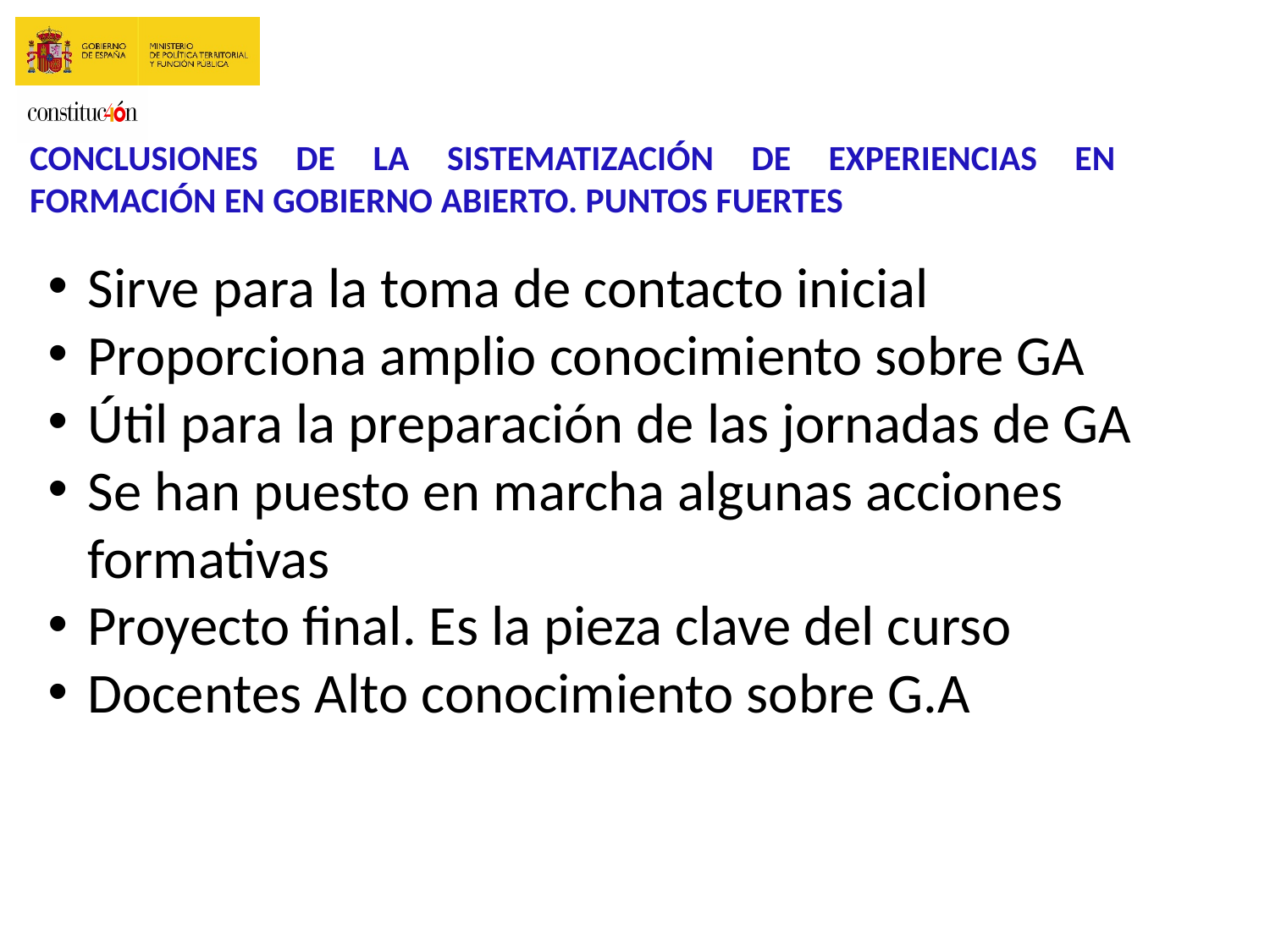

CONCLUSIONES de LA SISTEMATIZACIÓN DE EXPERIENCIAS EN FORMACIÓN EN GOBIERNO ABIERTO. Puntos fuertes
Sirve para la toma de contacto inicial
Proporciona amplio conocimiento sobre GA
Útil para la preparación de las jornadas de GA
Se han puesto en marcha algunas acciones formativas
Proyecto final. Es la pieza clave del curso
Docentes Alto conocimiento sobre G.A